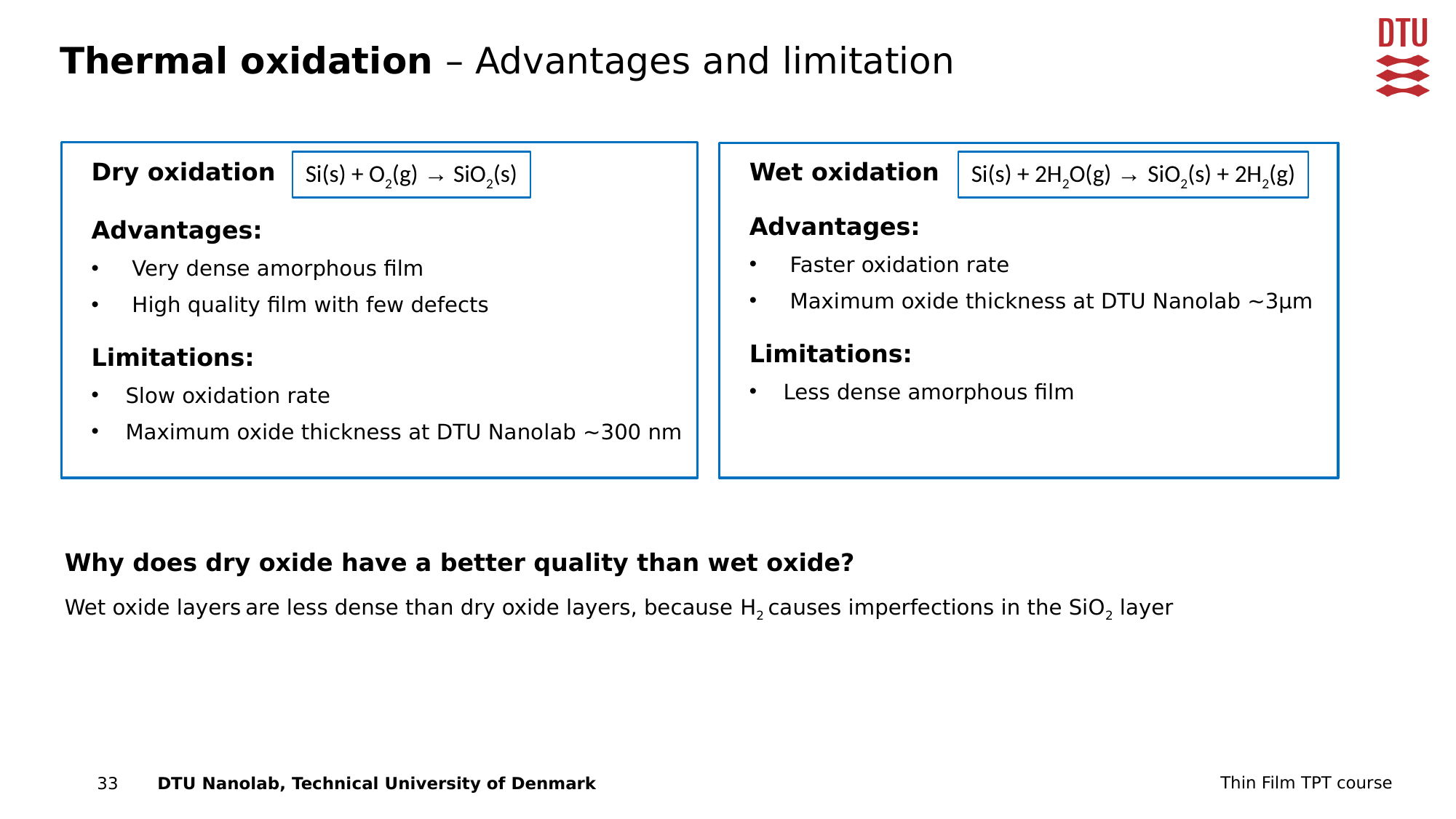

Thermal oxidation – Advantages and limitation

Wet oxidation

Advantages:

Faster oxidation rate

Maximum oxide thickness at DTU Nanolab ~3µm

Limitations:

Less dense amorphous film
Dry oxidation

Advantages:

Very dense amorphous film

High quality film with few defects

Limitations:

Slow oxidation rate

Maximum oxide thickness at DTU Nanolab ~300 nm

Si(s) + O2(g) → SiO2(s)
Si(s) + 2H2O(g) → SiO2(s) + 2H2(g)

Why does dry oxide have a better quality than wet oxide?

Wet oxide layers are less dense than dry oxide layers, because H2 causes imperfections in the SiO2 layer